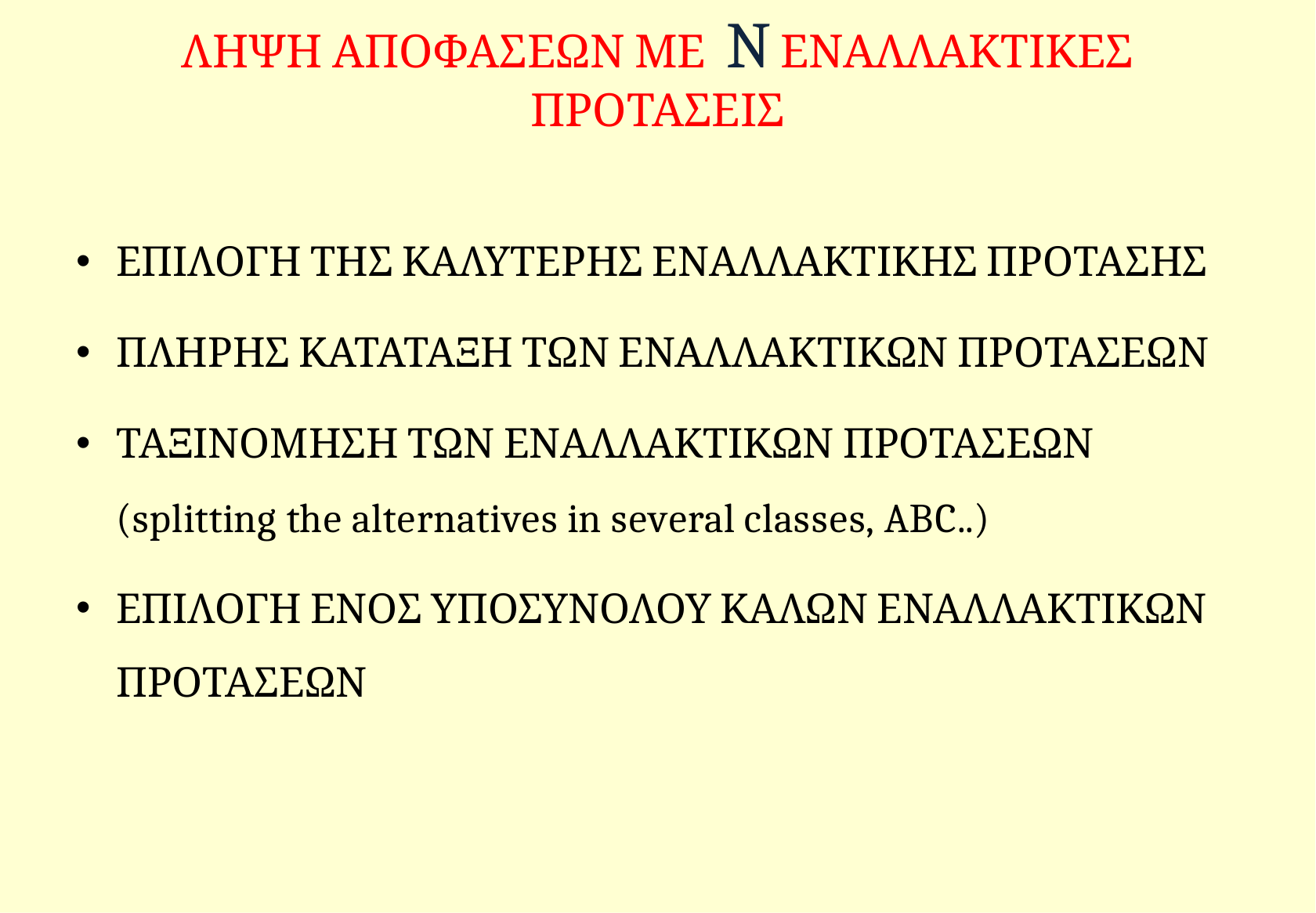

# ΛΗΨΗ ΑΠΟΦΑΣΕΩΝ ΜΕ  n ΕΝΑΛΛΑΚΤΙΚΕΣ ΠΡΟΤΑΣΕΙΣ
ΕΠΙΛΟΓΗ ΤΗΣ ΚΑΛΥΤΕΡΗΣ ΕΝΑΛΛΑΚΤΙΚΗΣ ΠΡΟΤΑΣΗΣ
ΠΛΗΡΗΣ ΚΑΤΑΤΑΞΗ ΤΩΝ ΕΝΑΛΛΑΚΤΙΚΩΝ ΠΡΟΤΑΣΕΩΝ
ΤΑΞΙΝΟΜΗΣΗ ΤΩΝ ΕΝΑΛΛΑΚΤΙΚΩΝ ΠΡΟΤΑΣΕΩΝ (splitting the alternatives in several classes, ABC..)
ΕΠΙΛΟΓΗ ΕΝΟΣ ΥΠΟΣΥΝΟΛΟΥ ΚΑΛΩΝ ΕΝΑΛΛΑΚΤΙΚΩΝ ΠΡΟΤΑΣΕΩΝ